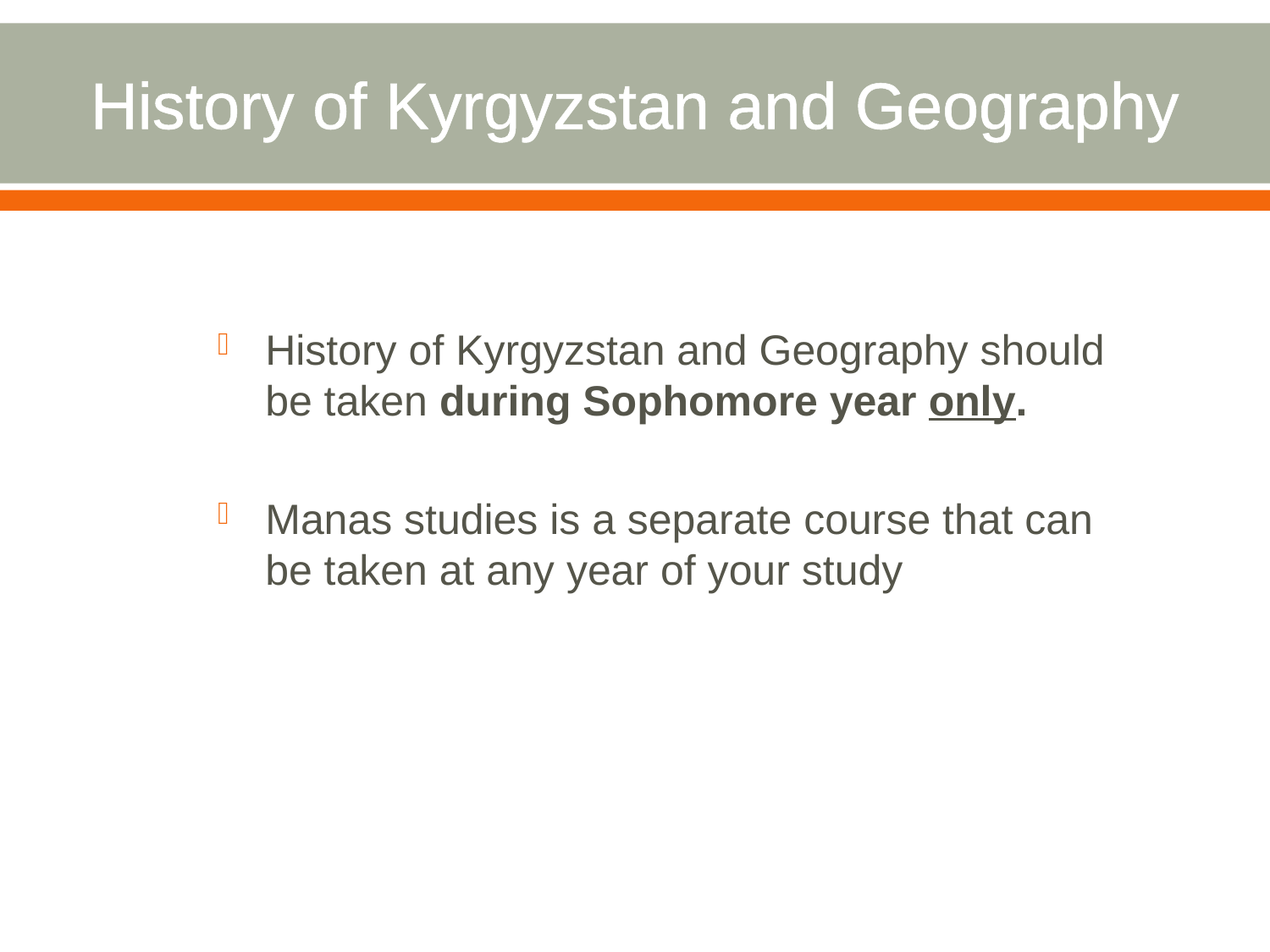

# History of Kyrgyzstan and Geography
History of Kyrgyzstan and Geography should be taken during Sophomore year only.

Manas studies is a separate course that can be taken at any year of your study